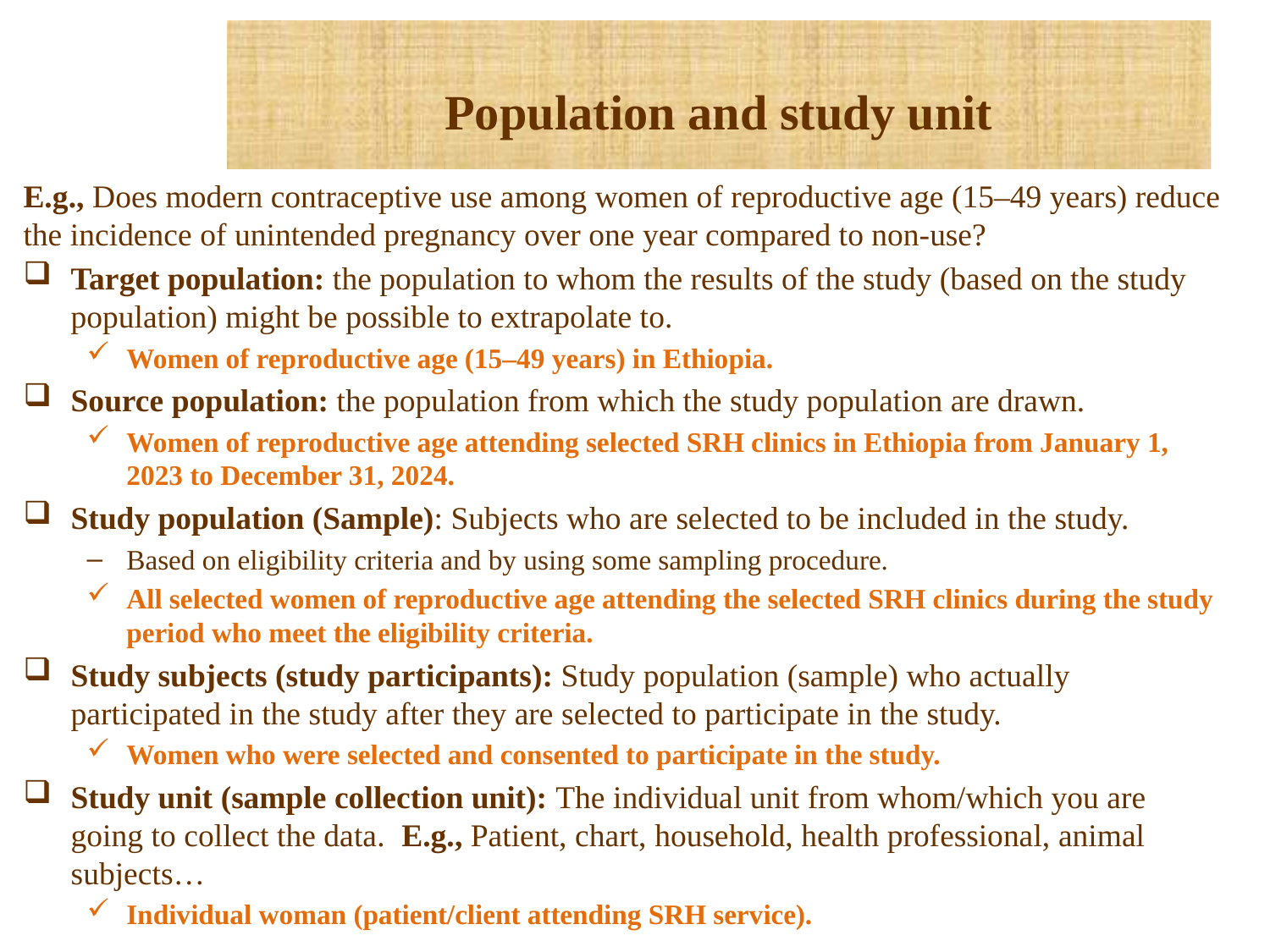

# Population and study unit
E.g., Does modern contraceptive use among women of reproductive age (15–49 years) reduce the incidence of unintended pregnancy over one year compared to non-use?
Target population: the population to whom the results of the study (based on the study population) might be possible to extrapolate to.
Women of reproductive age (15–49 years) in Ethiopia.
Source population: the population from which the study population are drawn.
Women of reproductive age attending selected SRH clinics in Ethiopia from January 1, 2023 to December 31, 2024.
Study population (Sample): Subjects who are selected to be included in the study.
Based on eligibility criteria and by using some sampling procedure.
All selected women of reproductive age attending the selected SRH clinics during the study period who meet the eligibility criteria.
Study subjects (study participants): Study population (sample) who actually participated in the study after they are selected to participate in the study.
Women who were selected and consented to participate in the study.
Study unit (sample collection unit): The individual unit from whom/which you are going to collect the data.  E.g., Patient, chart, household, health professional, animal subjects…
Individual woman (patient/client attending SRH service).